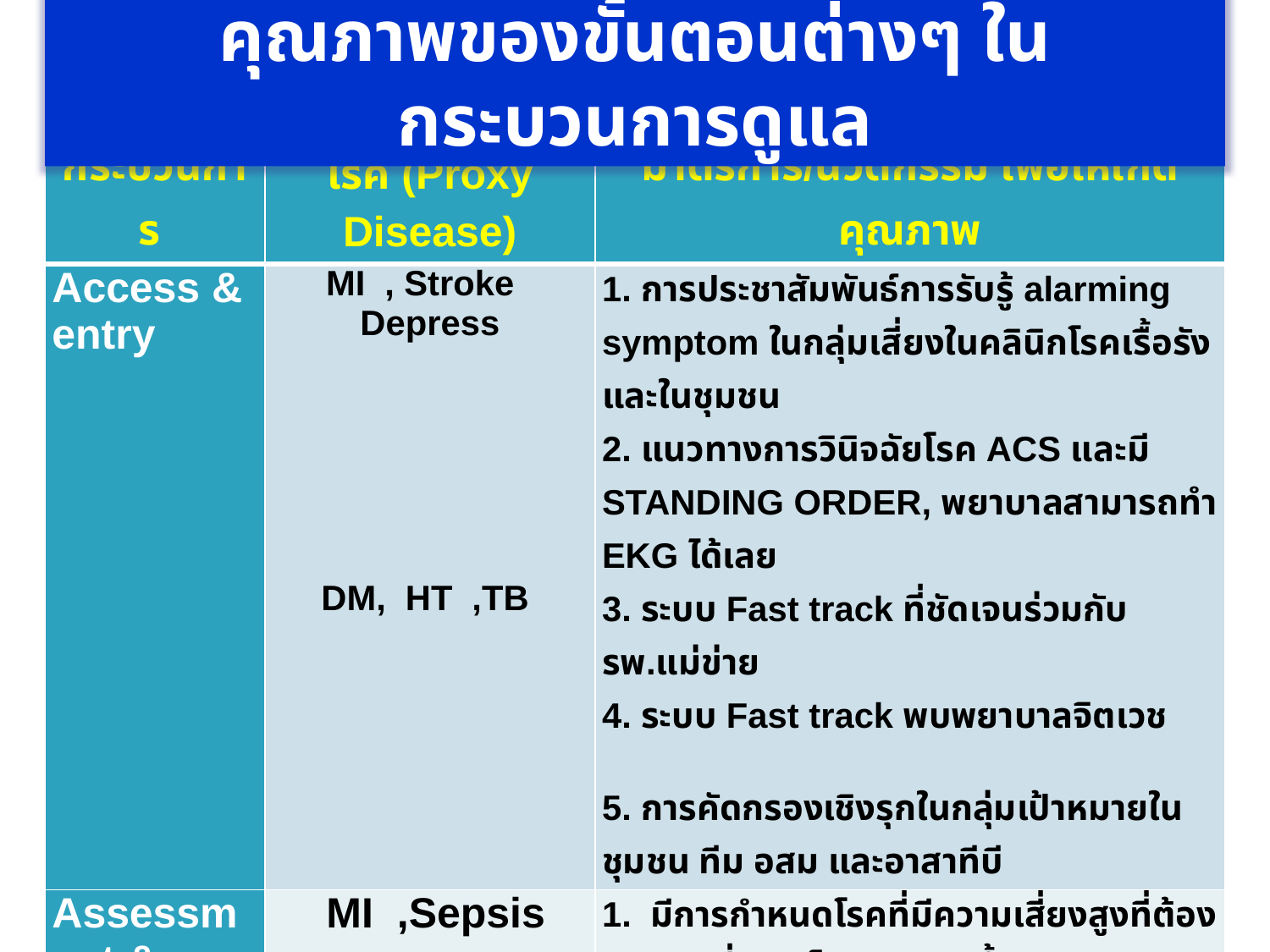

คุณภาพของขั้นตอนต่างๆ ในกระบวนการดูแล
| กระบวนการ | โรค (Proxy Disease) | มาตรการ/นวตกรรม เพื่อให้เกิดคุณภาพ |
| --- | --- | --- |
| Access & entry | MI , Stroke Depress DM, HT ,TB | 1. การประชาสัมพันธ์การรับรู้ alarming symptom ในกลุ่มเสี่ยงในคลินิกโรคเรื้อรัง และในชุมชน 2. แนวทางการวินิจฉัยโรค ACS และมี STANDING ORDER, พยาบาลสามารถทำ EKG ได้เลย 3. ระบบ Fast track ที่ชัดเจนร่วมกับ รพ.แม่ข่าย 4. ระบบ Fast track พบพยาบาลจิตเวช 5. การคัดกรองเชิงรุกในกลุ่มเป้าหมายในชุมชน ทีม อสม และอาสาทีบี |
| Assessment & Diagnosis | MI ,Sepsis PPH | 1. มีการกำหนดโรคที่มีความเสี่ยงสูงที่ต้องประเมินที่รวดเร็ว ประเมินซ้ำ 2. มี investigation เพื่อช่วยในการวินิจฉัย ได้แก่ MI = ประเมิน EKG, EKG 12 LEAD, V3R V4R,V789 TROP – T ,PAIN SCORE Sepsis - qSOFA, blood Lactate 1. แนวทางการประเมินความเสี่ยงในการตกเลือดที่ ห้องคลอด 2. เจาะ Hct ก่อนคลอดทุกรายที่ Admit |
13